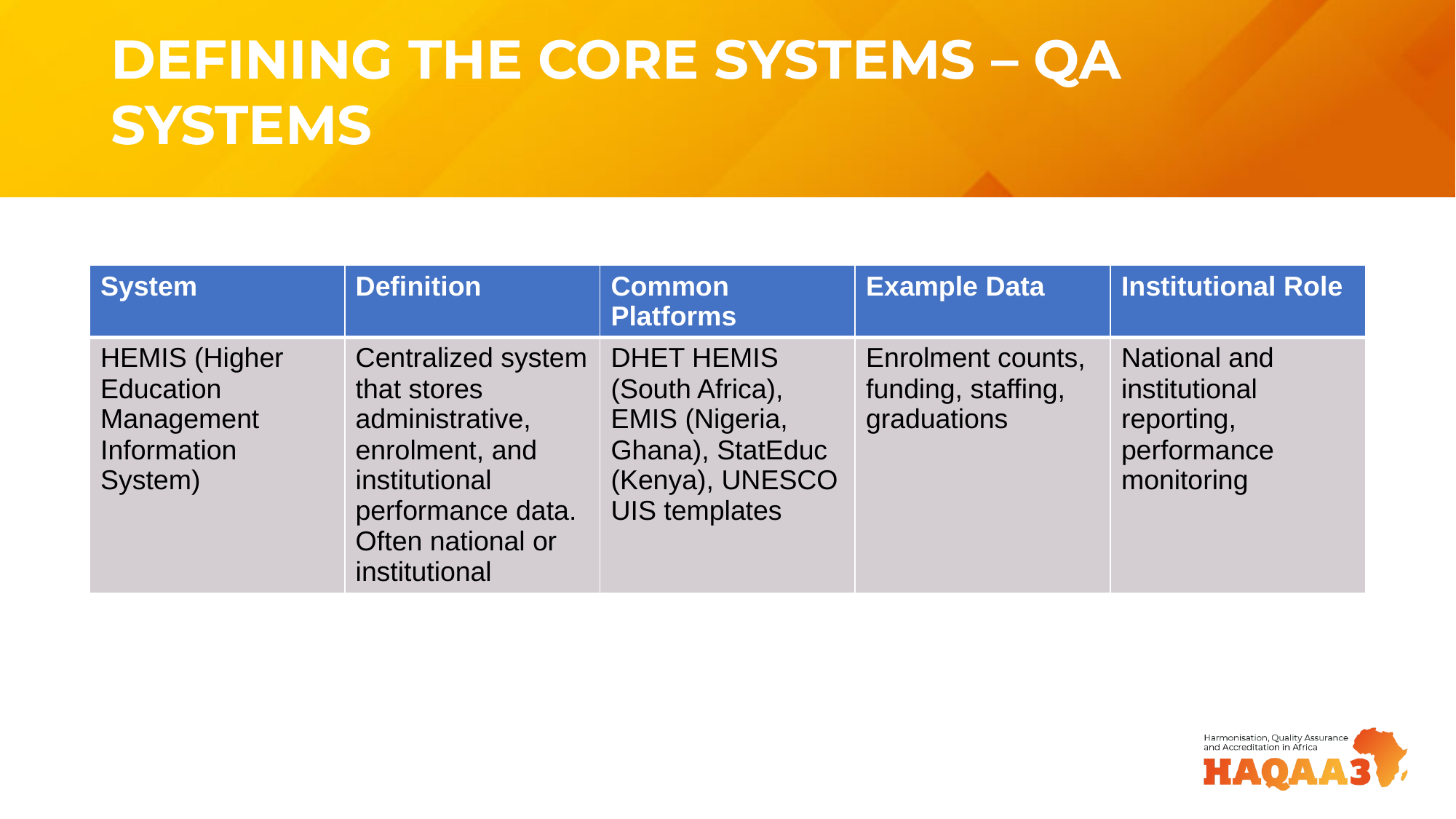

# DEFINING THE CORE SYSTEMS – QA SYSTEMS
| System | Definition | Common Platforms | Example Data | Institutional Role |
| --- | --- | --- | --- | --- |
| HEMIS (Higher Education Management Information System) | Centralized system that stores administrative, enrolment, and institutional performance data. Often national or institutional | DHET HEMIS (South Africa), EMIS (Nigeria, Ghana), StatEduc (Kenya), UNESCO UIS templates | Enrolment counts, funding, staffing, graduations | National and institutional reporting, performance monitoring |